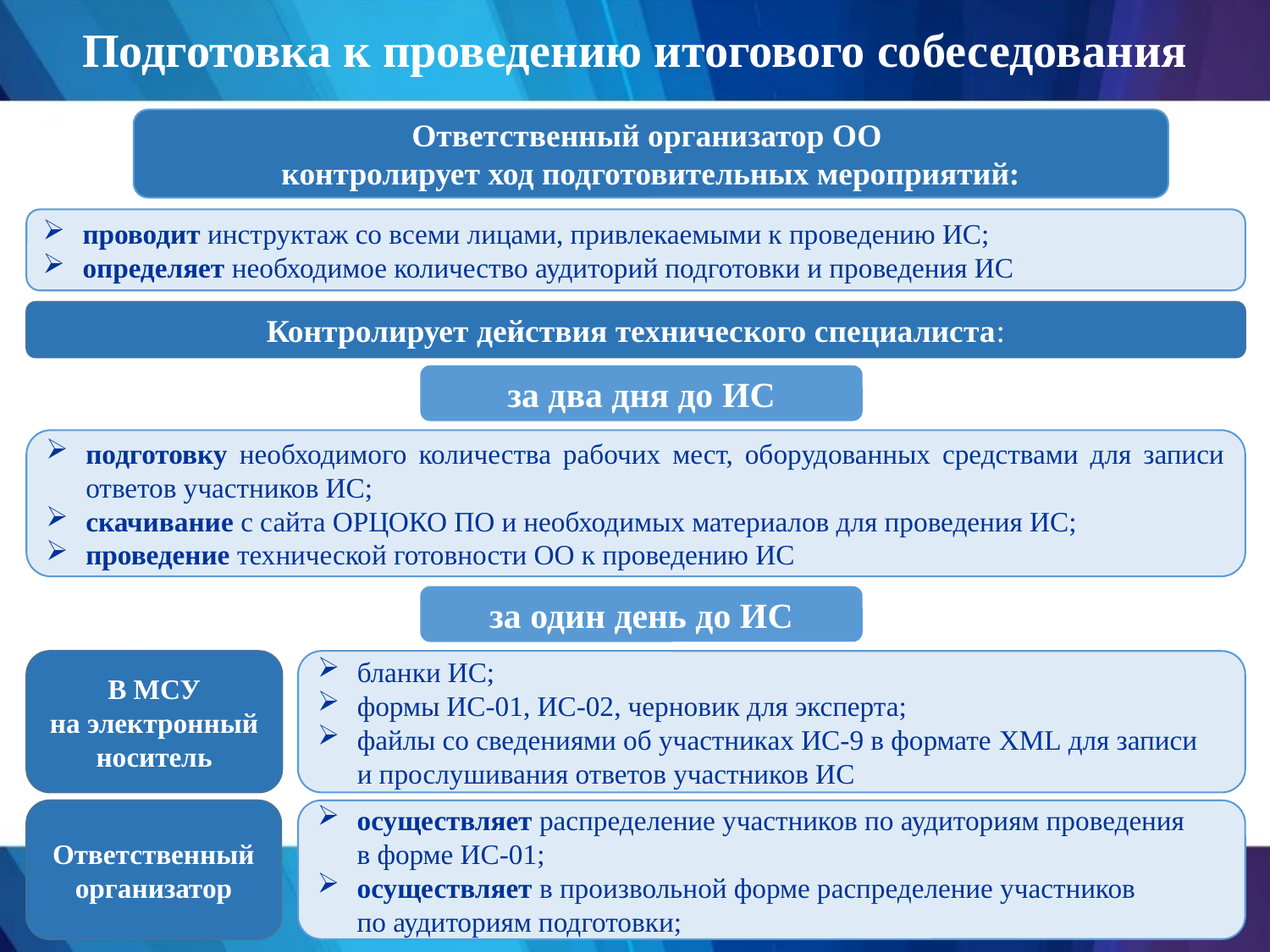

Подготовка к проведению итогового собеседования
Ответственный организатор ОО
контролирует ход подготовительных мероприятий:
проводит инструктаж со всеми лицами, привлекаемыми к проведению ИС;
определяет необходимое количество аудиторий подготовки и проведения ИС
Контролирует действия технического специалиста:
за два дня до ИС
подготовку необходимого количества рабочих мест, оборудованных средствами для записи ответов участников ИС;
скачивание с сайта ОРЦОКО ПО и необходимых материалов для проведения ИС;
проведение технической готовности ОО к проведению ИС
за один день до ИС
В МСУ
на электронный носитель
бланки ИС;
формы ИС-01, ИС-02, черновик для эксперта;
файлы со сведениями об участниках ИС-9 в формате XML для записи
и прослушивания ответов участников ИС
Ответственный организатор
осуществляет распределение участников по аудиториям проведения
в форме ИС-01;
осуществляет в произвольной форме распределение участников
по аудиториям подготовки;